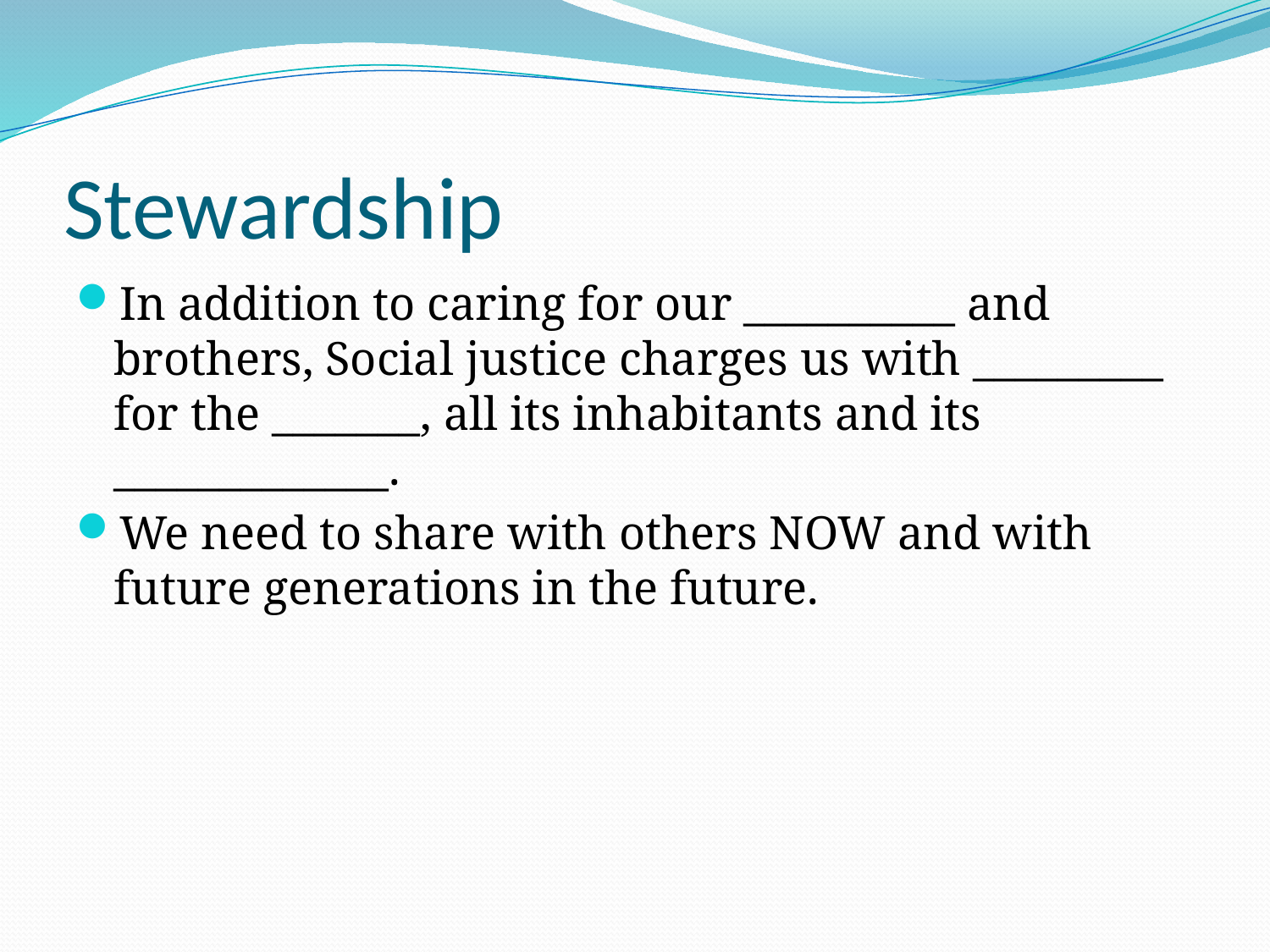

# Stewardship
In addition to caring for our __________ and brothers, Social justice charges us with _________ for the _______, all its inhabitants and its _____________.
We need to share with others NOW and with future generations in the future.